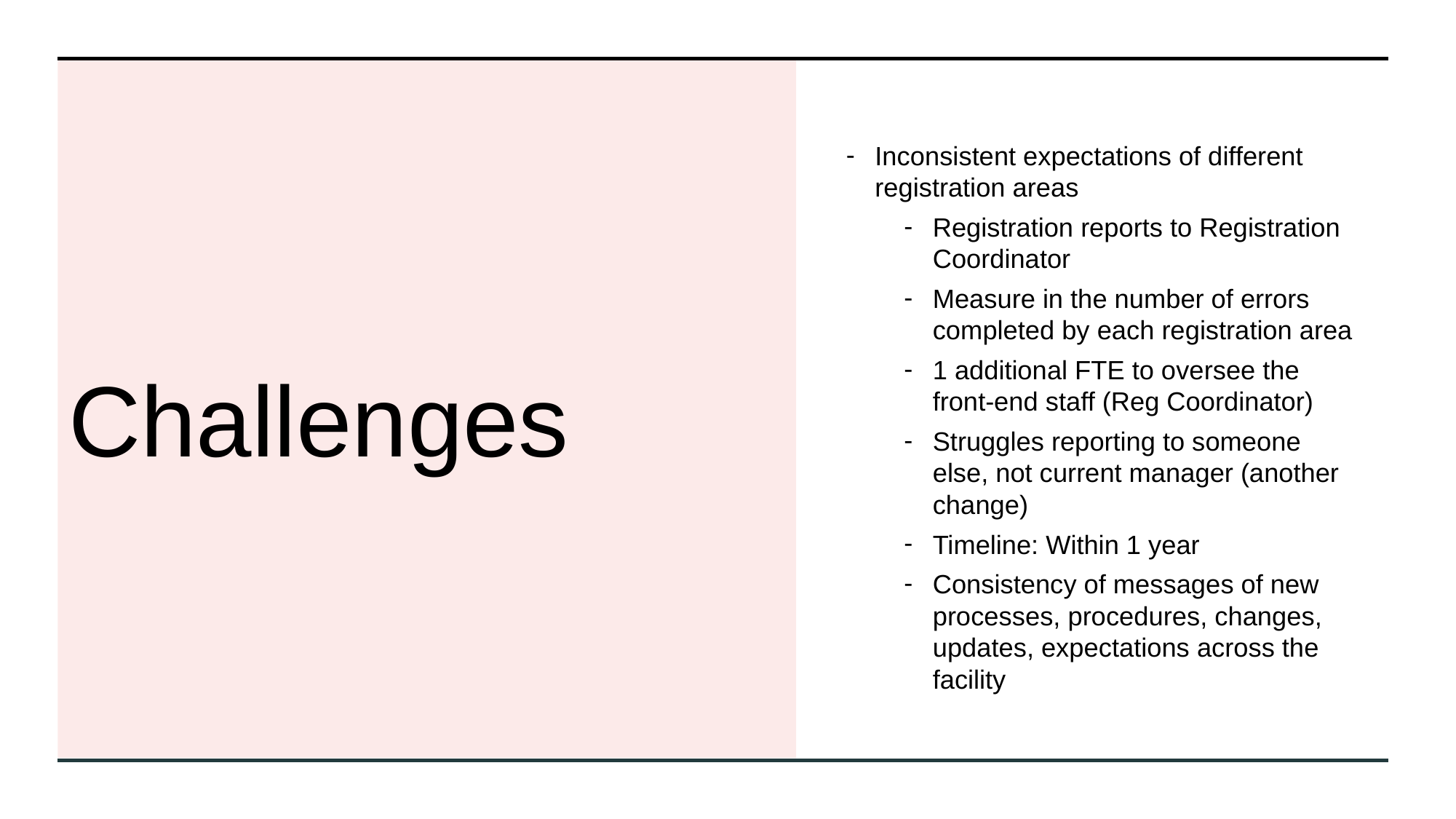

# Challenges
Inconsistent expectations of different registration areas
Registration reports to Registration Coordinator
Measure in the number of errors completed by each registration area
1 additional FTE to oversee the front-end staff (Reg Coordinator)
Struggles reporting to someone else, not current manager (another change)
Timeline: Within 1 year
Consistency of messages of new processes, procedures, changes, updates, expectations across the facility